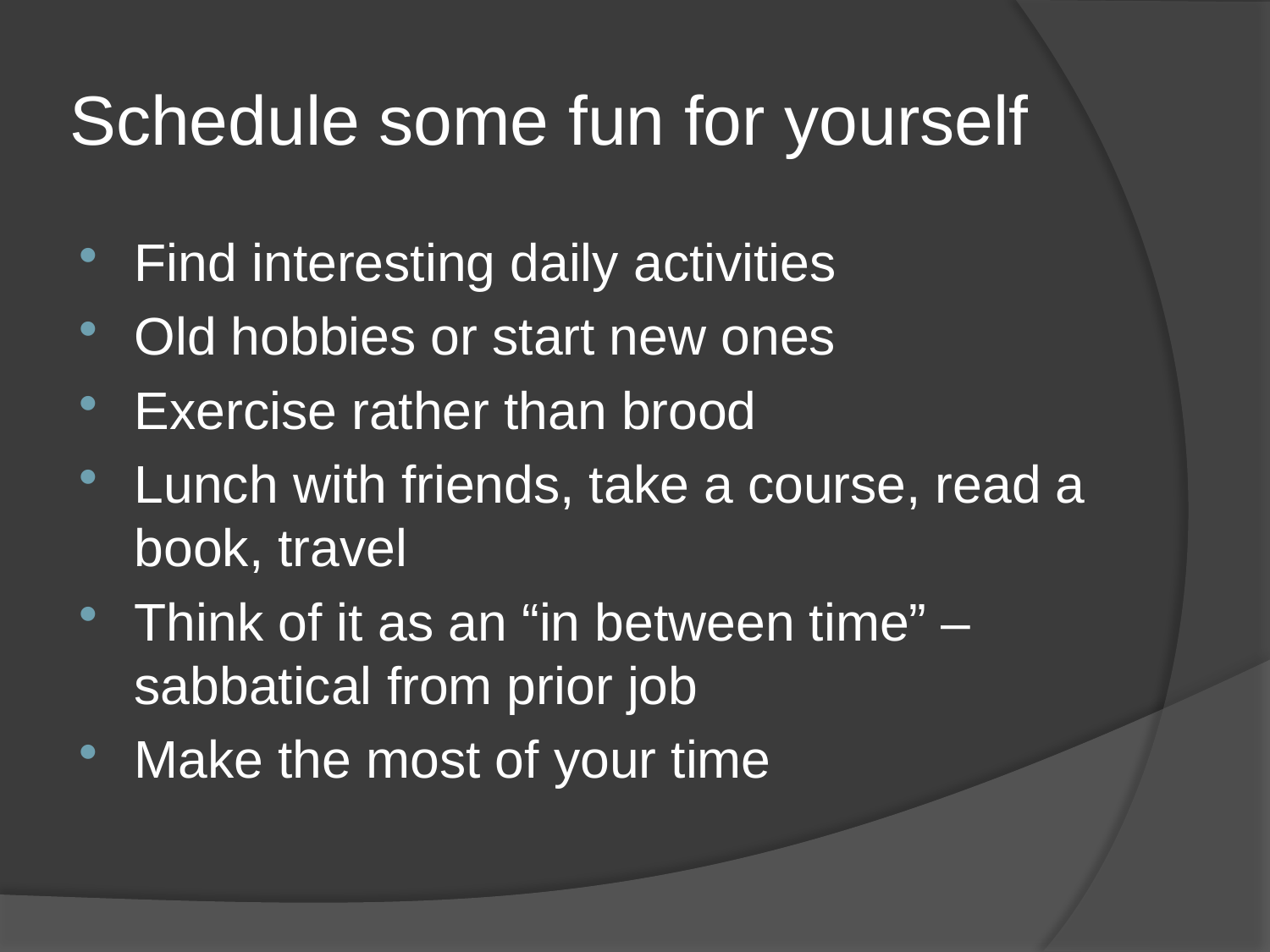

# Schedule some fun for yourself
Find interesting daily activities
Old hobbies or start new ones
Exercise rather than brood
Lunch with friends, take a course, read a book, travel
Think of it as an “in between time” – sabbatical from prior job
Make the most of your time